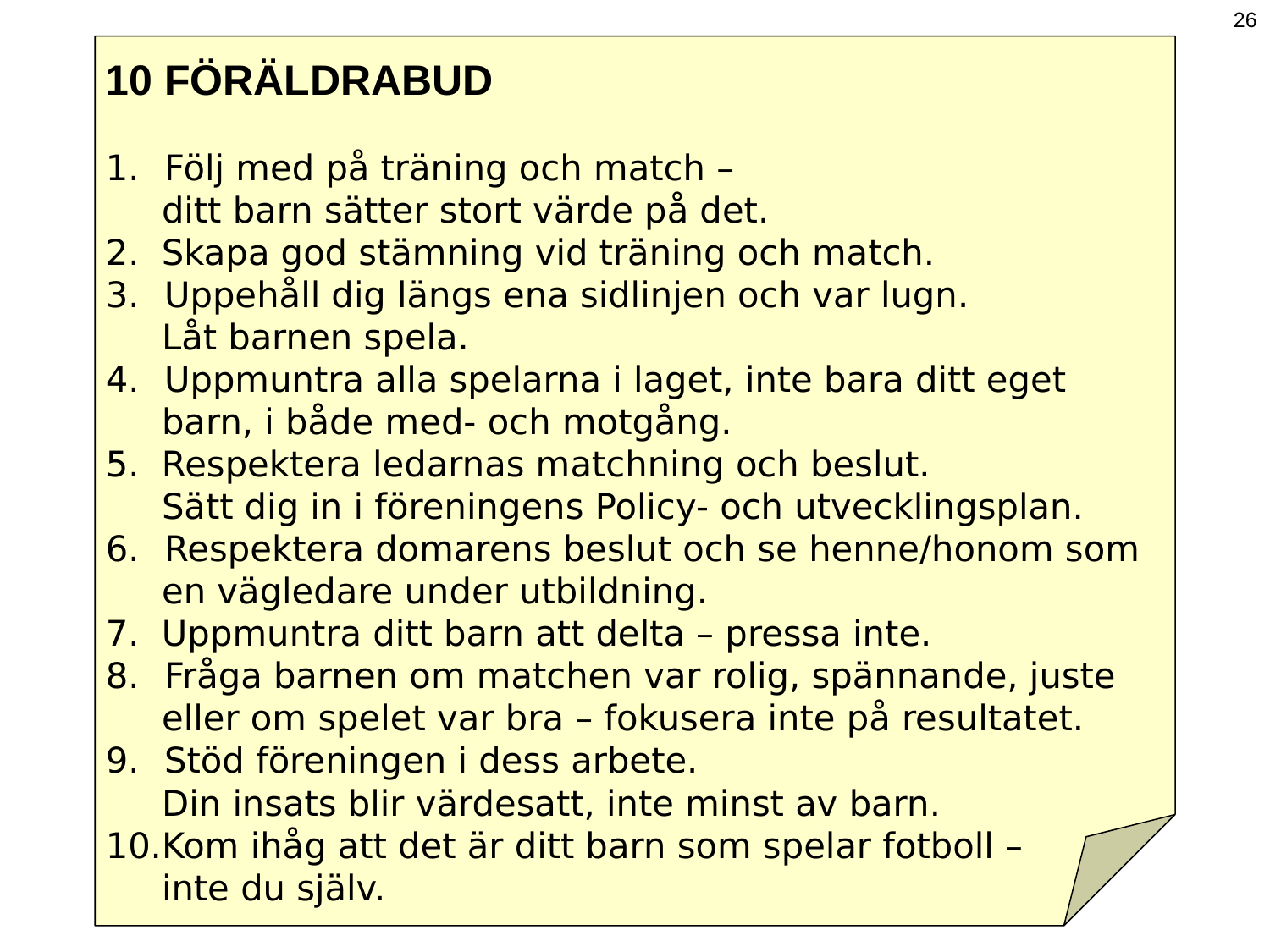

26

10 FÖRÄLDRABUD

 Följ med på träning och match –
     ditt barn sätter stort värde på det.
2.  Skapa god stämning vid träning och match.
 Uppehåll dig längs ena sidlinjen och var lugn.
     Låt barnen spela.
 Uppmuntra alla spelarna i laget, inte bara ditt eget
     barn, i både med- och motgång.
5.  Respektera ledarnas matchning och beslut.
     Sätt dig in i föreningens Policy- och utvecklingsplan.
 Respektera domarens beslut och se henne/honom som
     en vägledare under utbildning.
7.  Uppmuntra ditt barn att delta – pressa inte.
 Fråga barnen om matchen var rolig, spännande, juste
     eller om spelet var bra – fokusera inte på resultatet.
 Stöd föreningen i dess arbete.
     Din insats blir värdesatt, inte minst av barn.
10.Kom ihåg att det är ditt barn som spelar fotboll –
     inte du själv.